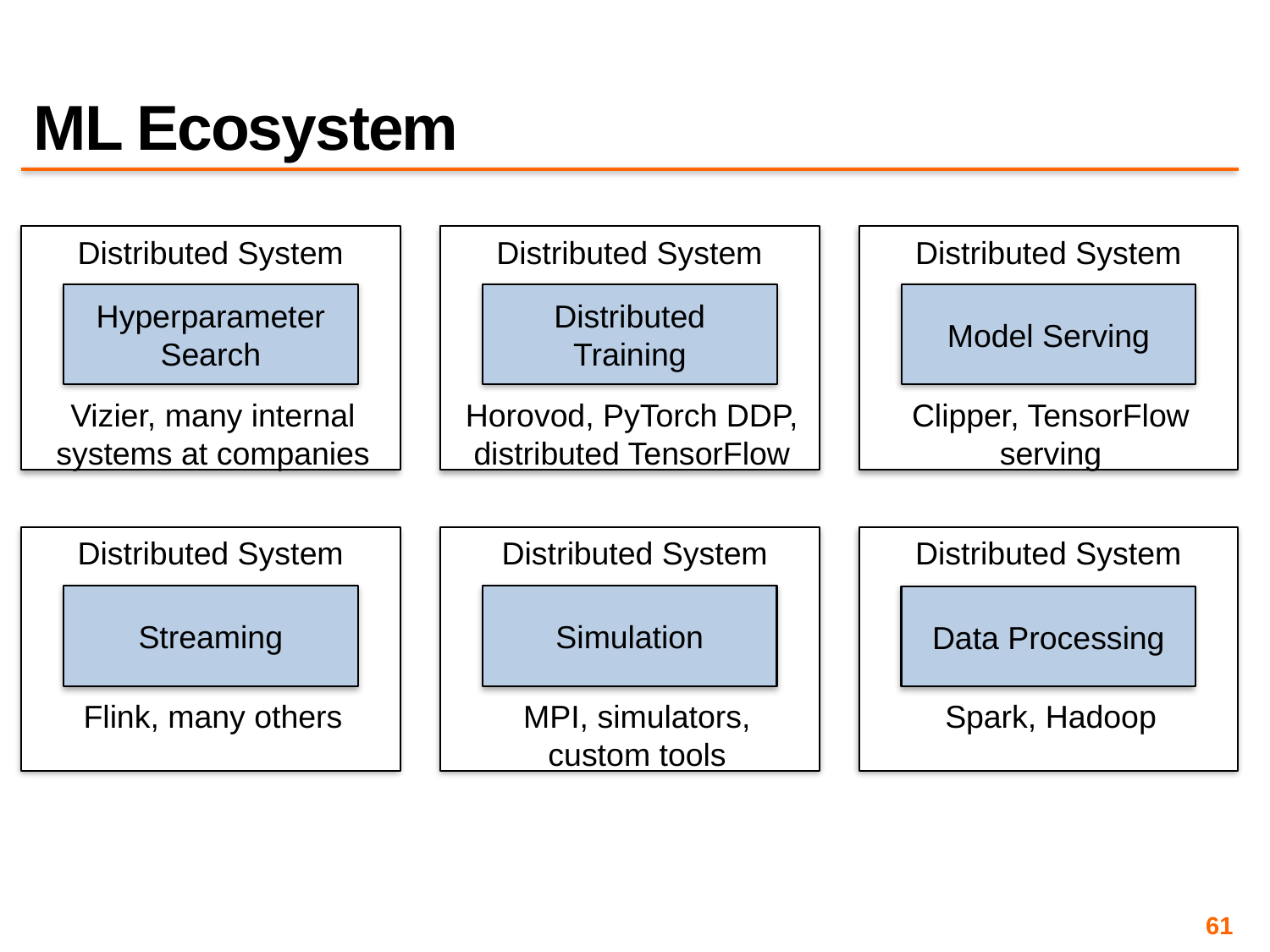

# ML Ecosystem

Distributed System

Distributed System

Distributed System
Hyperparameter Search
Distributed Training
Model Serving
Vizier, many internal systems at companies
Horovod, PyTorch DDP, distributed TensorFlow
Clipper, TensorFlow serving

Distributed System

Distributed System

Distributed System
Streaming
Simulation
Data Processing
Flink, many others
MPI, simulators, custom tools
Spark, Hadoop
61